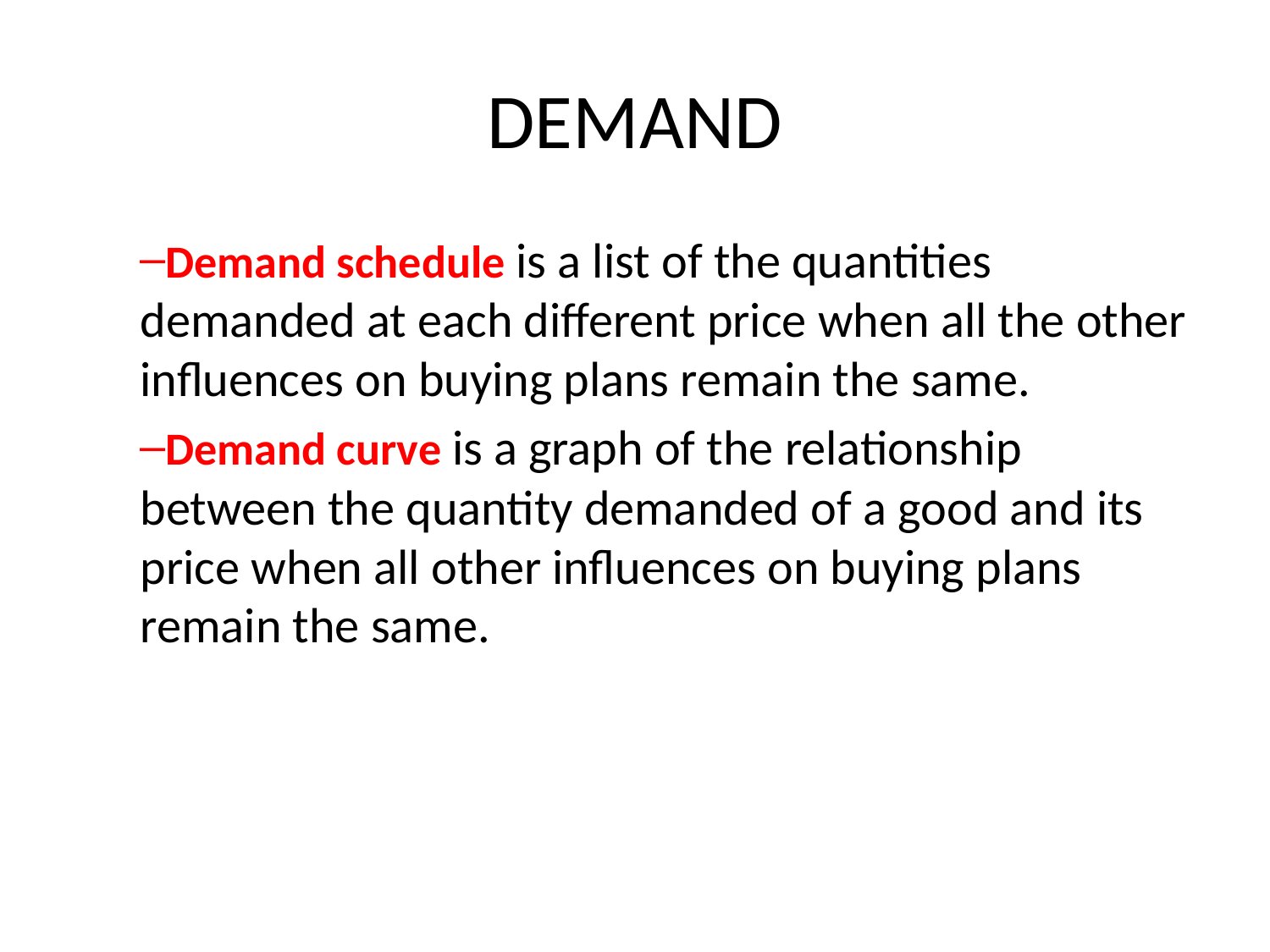

# DEMAND
Demand schedule is a list of the quantities demanded at each different price when all the other influences on buying plans remain the same.
Demand curve is a graph of the relationship between the quantity demanded of a good and its price when all other influences on buying plans remain the same.